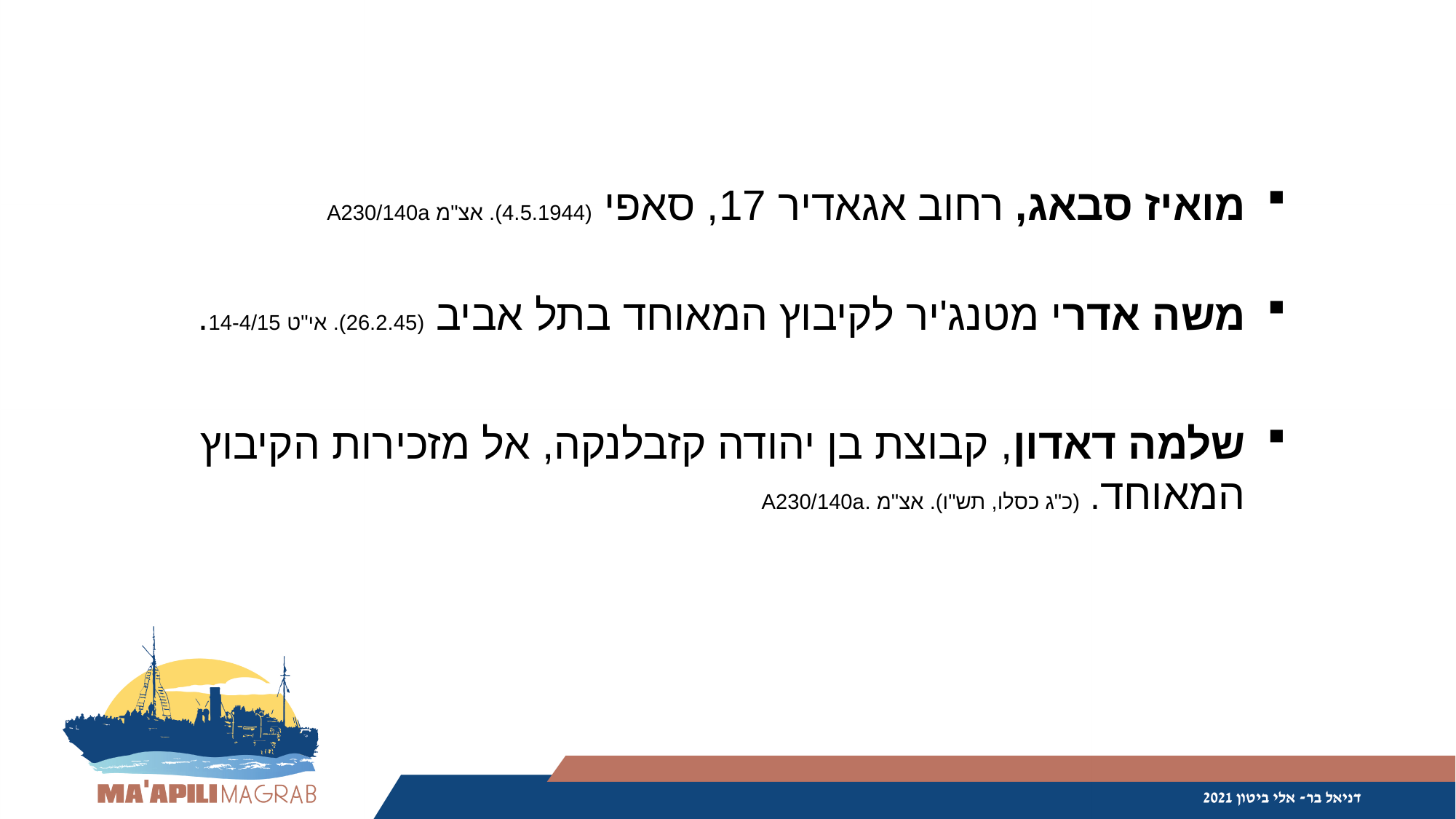

מואיז סבאג, רחוב אגאדיר 17, סאפי (4.5.1944). אצ"מ A230/140a

משה אדרי מטנג'יר לקיבוץ המאוחד בתל אביב (26.2.45). אי"ט 14-4/15.

שלמה דאדון, קבוצת בן יהודה קזבלנקה, אל מזכירות הקיבוץ המאוחד. (כ"ג כסלו, תש"ו). אצ"מ .A230/140a